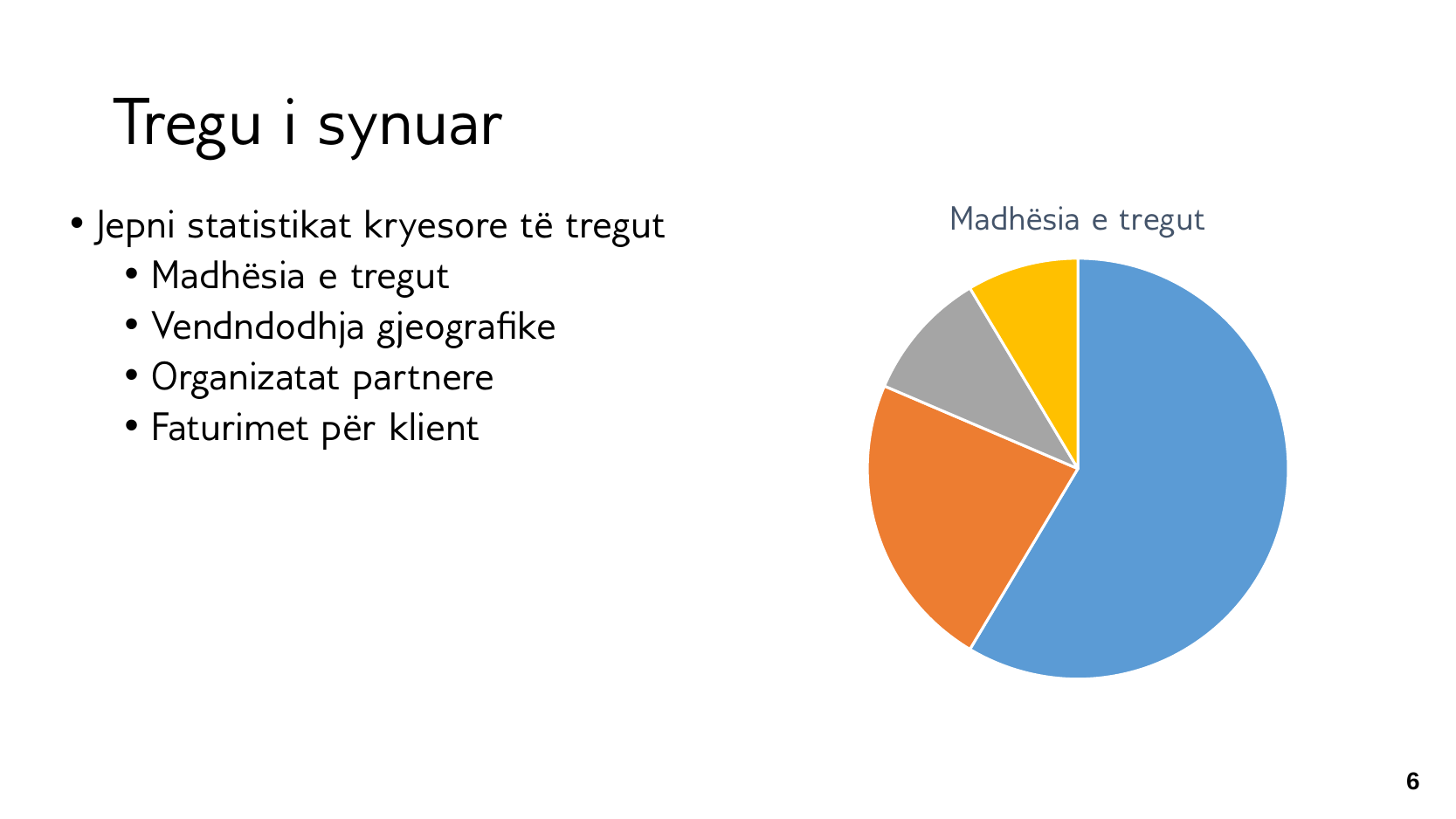

# Tregu i synuar

### Chart: Madhësia e tregut

| Category | Sales |
|---|---|
| 1st Qtr | 8.2 |
| 2nd Qtr | 3.2 |
| 3rd Qtr | 1.4 |
| 4th Qtr | 1.2 |
Jepni statistikat kryesore të tregut
Madhësia e tregut
Vendndodhja gjeografike
Organizatat partnere
Faturimet për klient